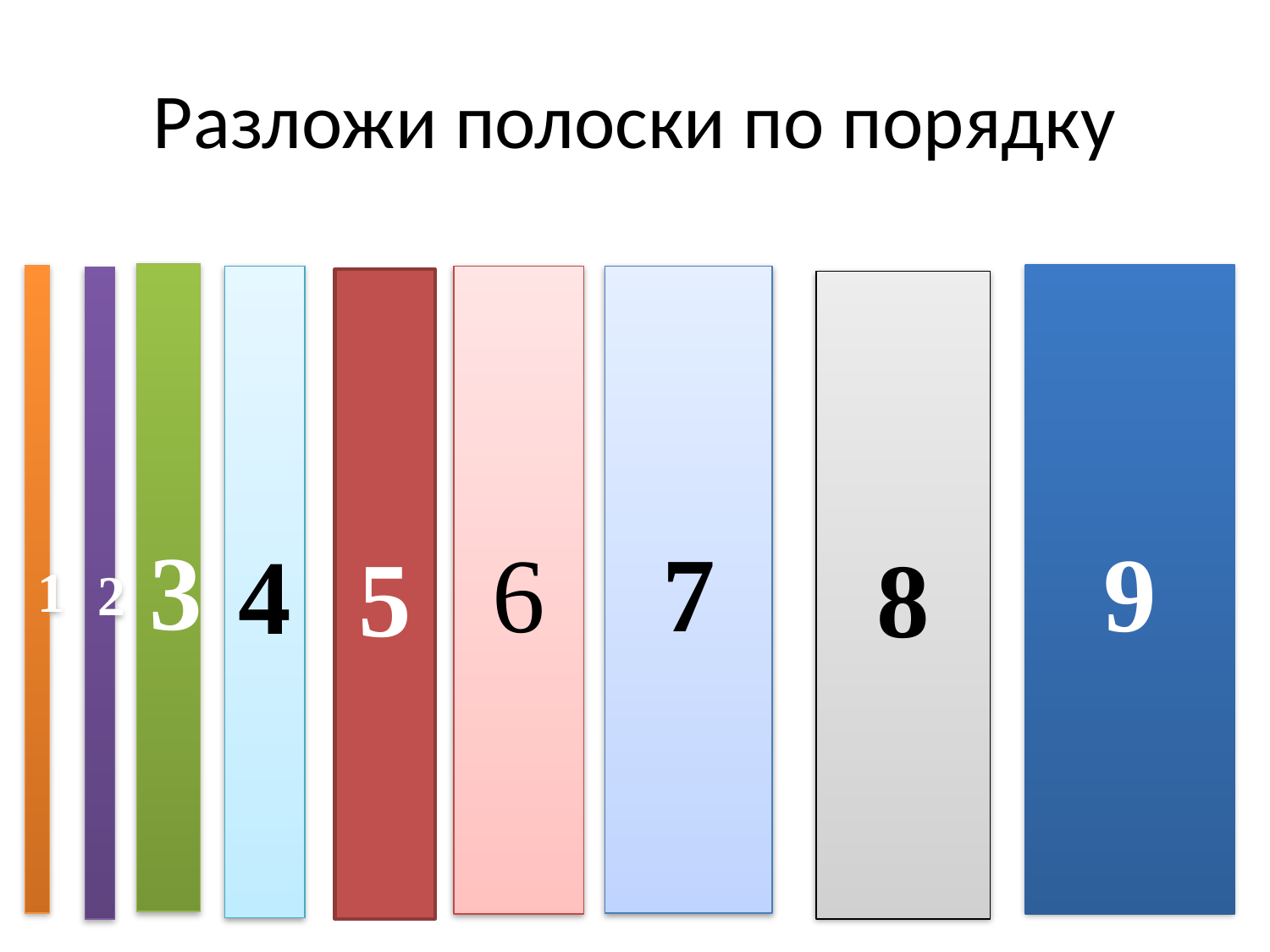

# Разложи полоски по порядку
3
9
1
4
7
6
2
5
8